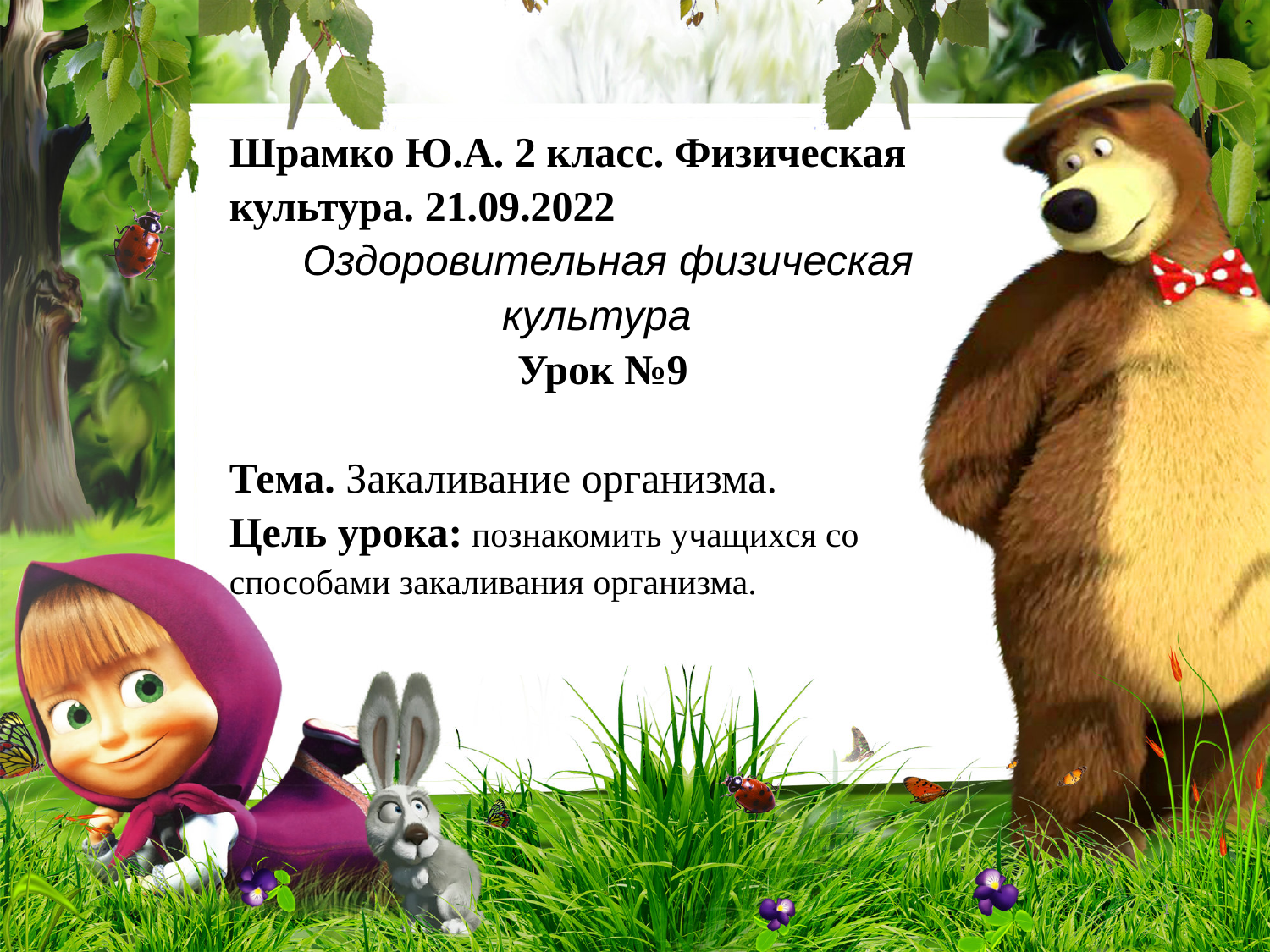

Шрамко Ю.А. 2 класс. Физическая культура. 21.09.2022
Оздоровительная физическая культура
Урок №9

Тема. Закаливание организма.
Цель урока: познакомить учащихся со способами закаливания организма.

1